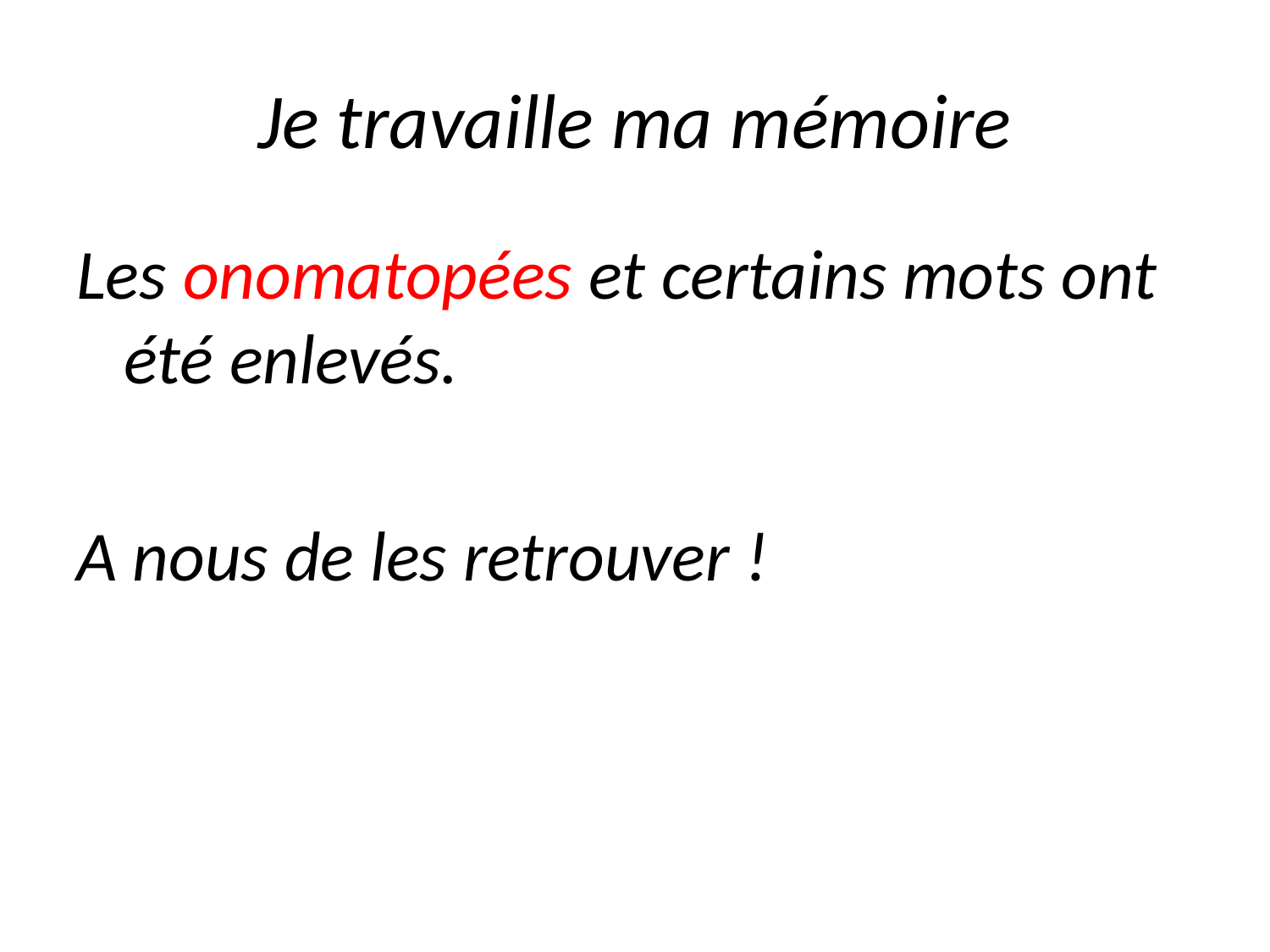

# Je travaille ma mémoire
Les onomatopées et certains mots ont été enlevés.

A nous de les retrouver !